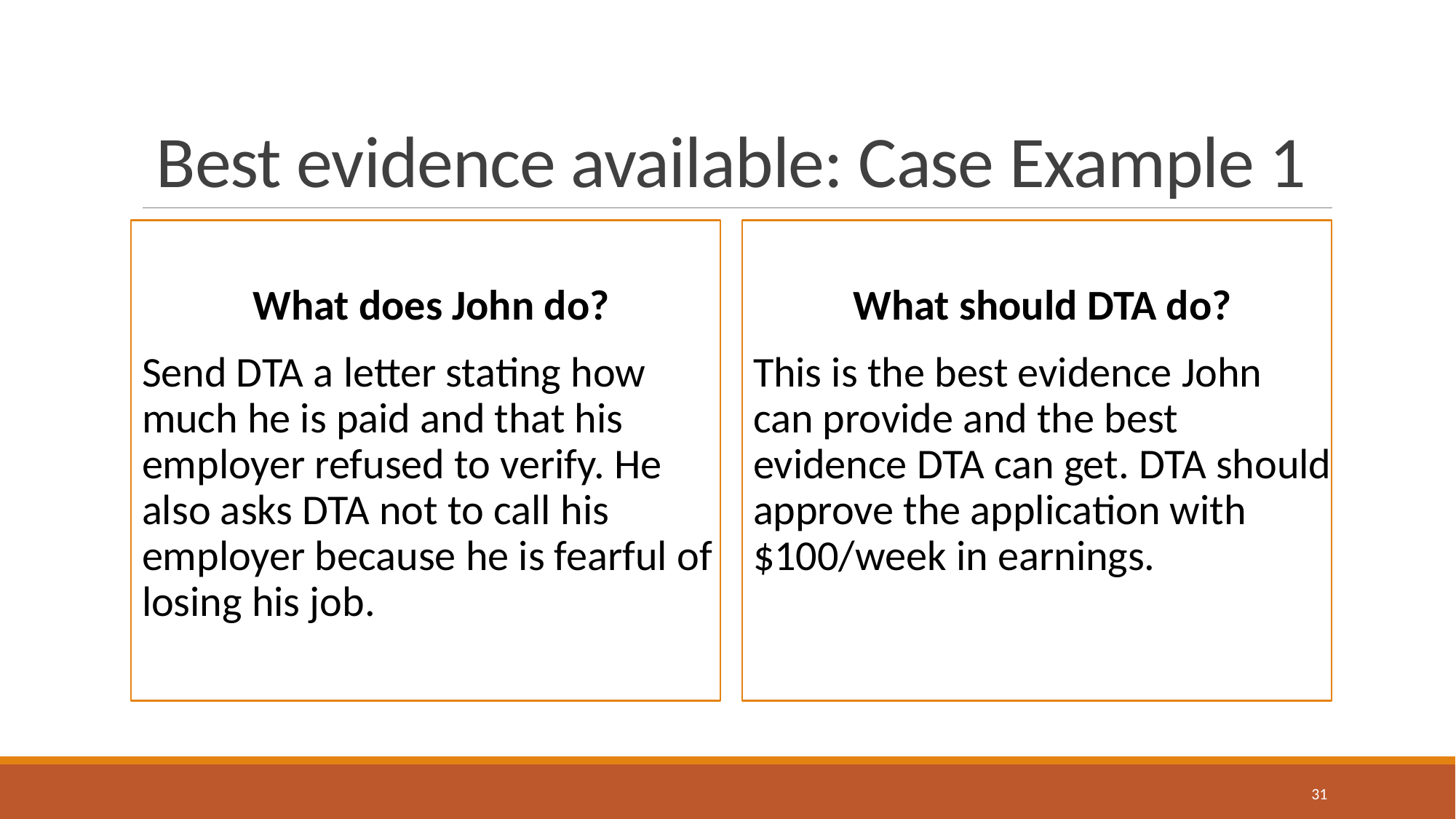

# Best evidence available: Case Example 1

What does John do?
Send DTA a letter stating how much he is paid and that his employer refused to verify. He also asks DTA not to call his employer because he is fearful of losing his job.

What should DTA do?
This is the best evidence John can provide and the best evidence DTA can get. DTA should approve the application with $100/week in earnings.
31